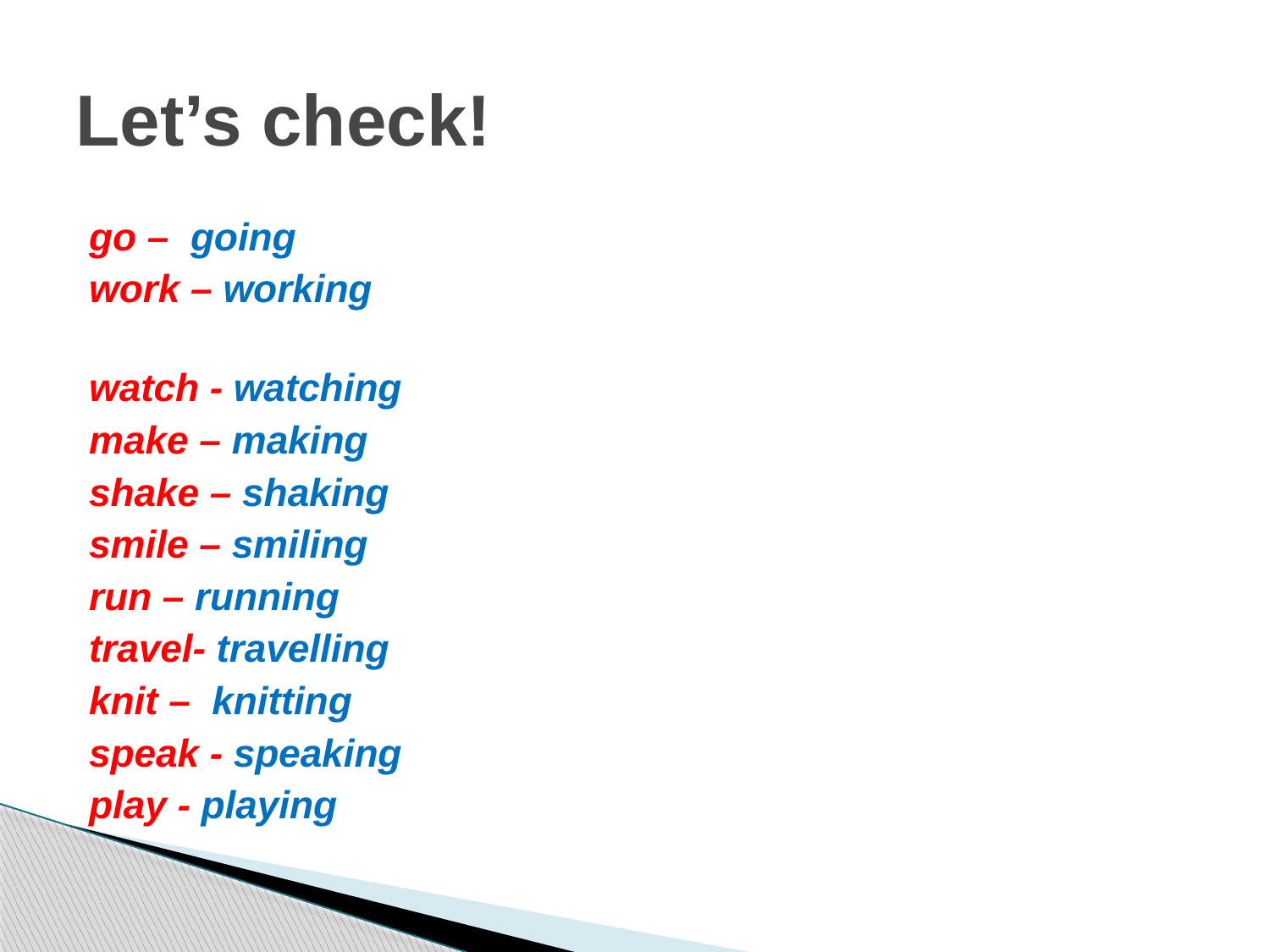

# Let’s check!
go –  going
work – working
watch - watching
make – making
shake – shaking
smile – smiling
run – running
travel- travelling
knit –  knitting
speak - speaking
play - playing